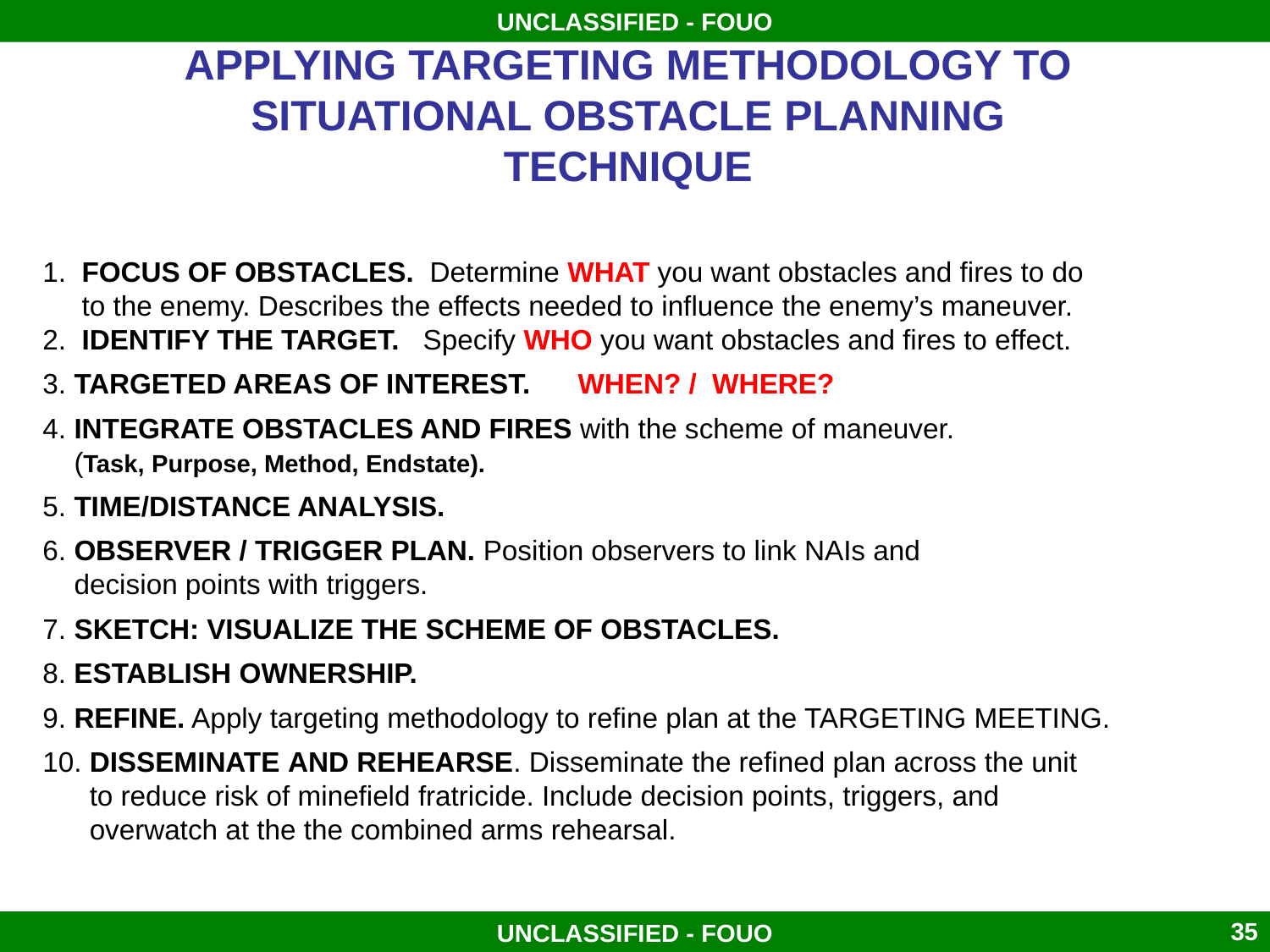

APPLYING TARGETING METHODOLOGY TO SITUATIONAL OBSTACLE PLANNING TECHNIQUE
1.  FOCUS OF OBSTACLES.  Determine WHAT you want obstacles and fires to do
     to the enemy. Describes the effects needed to influence the enemy’s maneuver.
2.  IDENTIFY THE TARGET.   Specify WHO you want obstacles and fires to effect.

3. TARGETED AREAS OF INTEREST.      WHEN? /  WHERE?

4. INTEGRATE OBSTACLES AND FIRES with the scheme of maneuver.
    (Task, Purpose, Method, Endstate).

5. TIME/DISTANCE ANALYSIS.

6. OBSERVER / TRIGGER PLAN. Position observers to link NAIs and
    decision points with triggers.

7. SKETCH: VISUALIZE THE SCHEME OF OBSTACLES.

8. ESTABLISH OWNERSHIP.

9. REFINE. Apply targeting methodology to refine plan at the TARGETING MEETING.

10. DISSEMINATE AND REHEARSE. Disseminate the refined plan across the unit
      to reduce risk of minefield fratricide. Include decision points, triggers, and
      overwatch at the the combined arms rehearsal.
SW03B-35